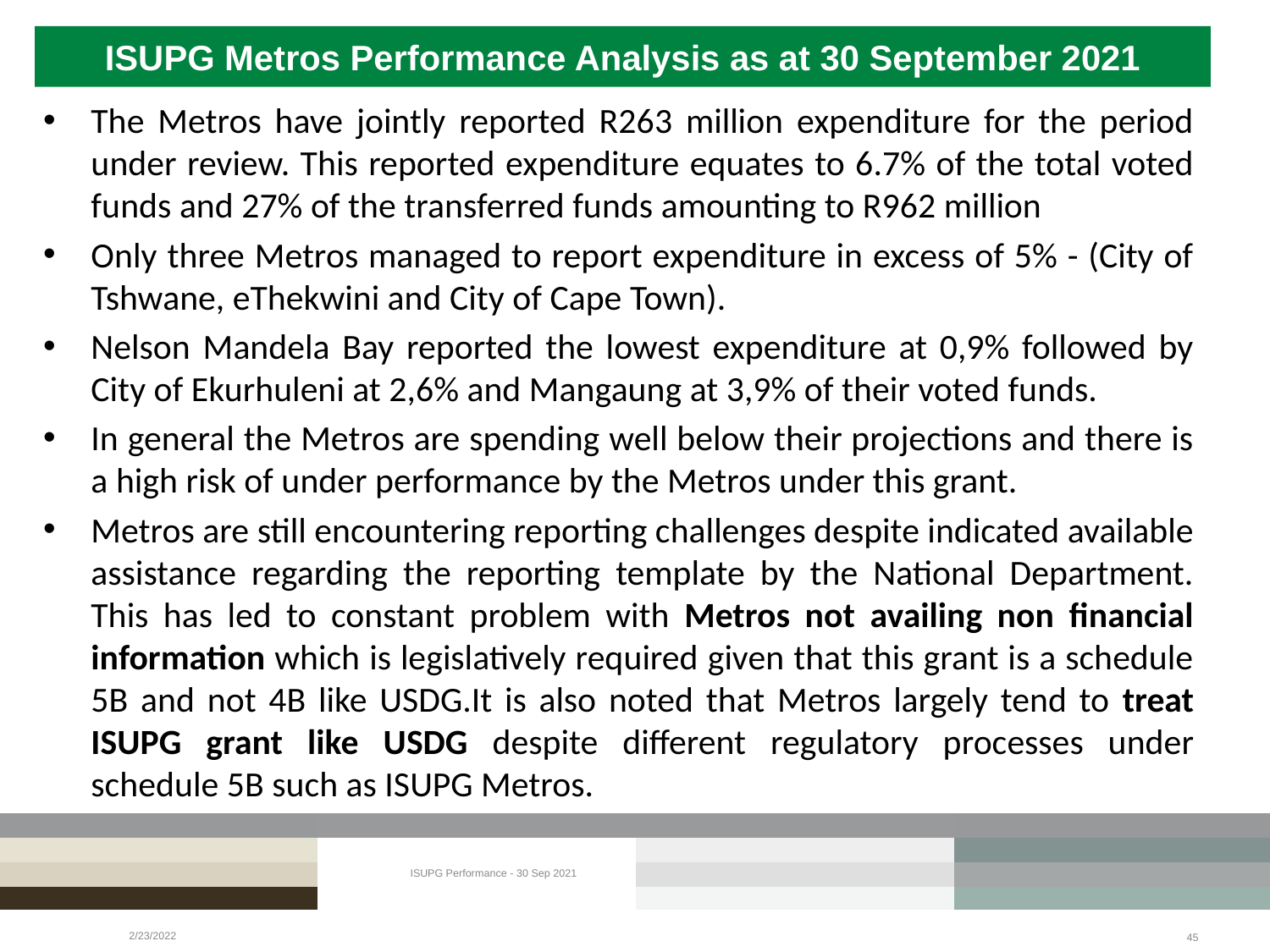

# ISUPG Metros Performance Analysis as at 30 September 2021
The Metros have jointly reported R263 million expenditure for the period under review. This reported expenditure equates to 6.7% of the total voted funds and 27% of the transferred funds amounting to R962 million
Only three Metros managed to report expenditure in excess of 5% - (City of Tshwane, eThekwini and City of Cape Town).
Nelson Mandela Bay reported the lowest expenditure at 0,9% followed by City of Ekurhuleni at 2,6% and Mangaung at 3,9% of their voted funds.
In general the Metros are spending well below their projections and there is a high risk of under performance by the Metros under this grant.
Metros are still encountering reporting challenges despite indicated available assistance regarding the reporting template by the National Department. This has led to constant problem with Metros not availing non financial information which is legislatively required given that this grant is a schedule 5B and not 4B like USDG.It is also noted that Metros largely tend to treat ISUPG grant like USDG despite different regulatory processes under schedule 5B such as ISUPG Metros.

ISUPG Performance - 30 Sep 2021
2/23/2022
45